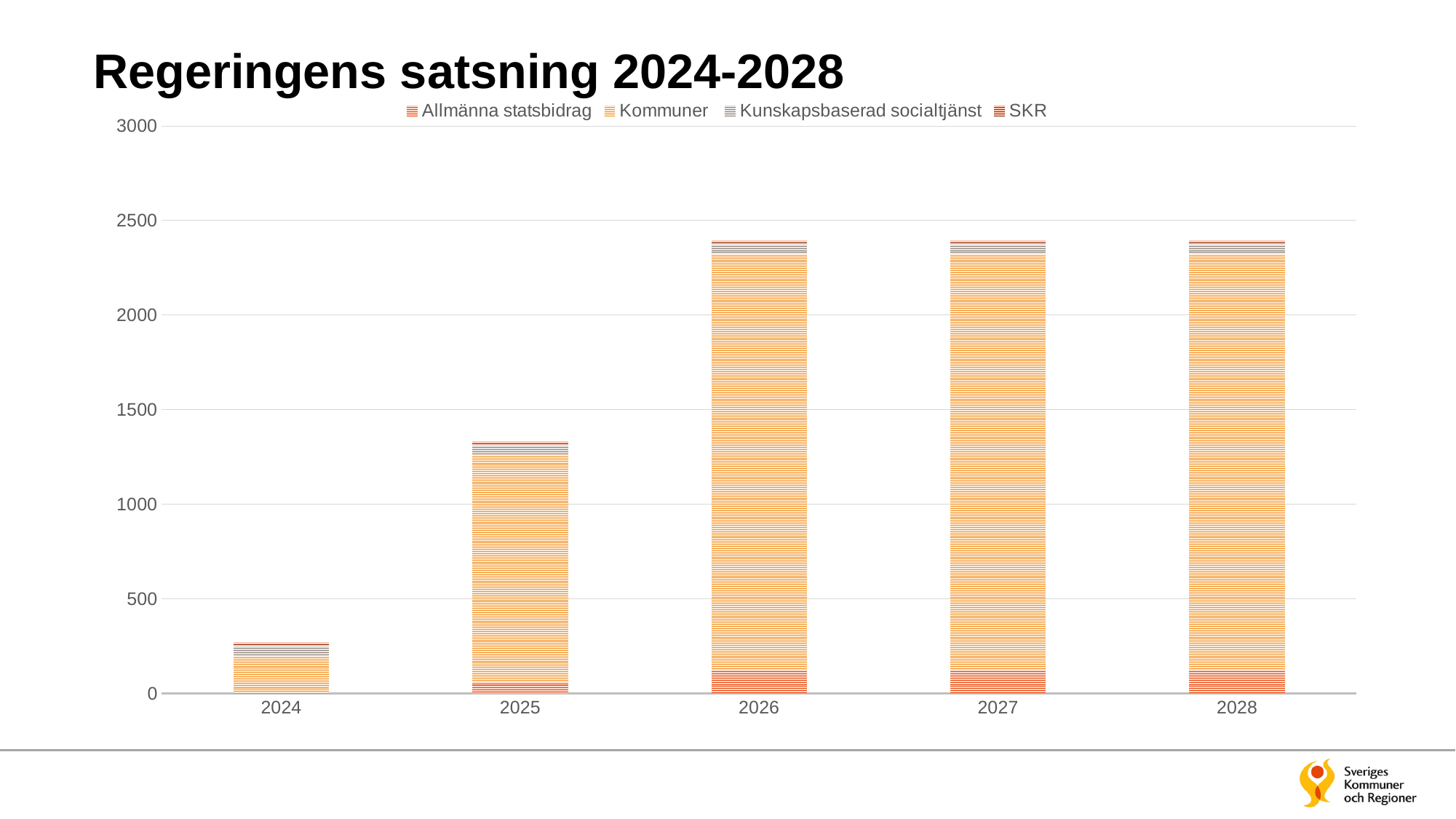

# Regeringens satsning 2024-2028

### Chart

| Category | Allmänna statsbidrag | Kommuner  | Kunskapsbaserad socialtjänst | SKR |
|---|---|---|---|---|
| 2024 | None | 200.0 | 50.0 | 20.0 |
| 2025 | 63.0 | 1200.0 | 50.0 | 20.0 |
| 2026 | 126.0 | 2200.0 | 50.0 | 20.0 |
| 2027 | 126.0 | 2200.0 | 50.0 | 20.0 |
| 2028 | 126.0 | 2200.0 | 50.0 | 20.0 |